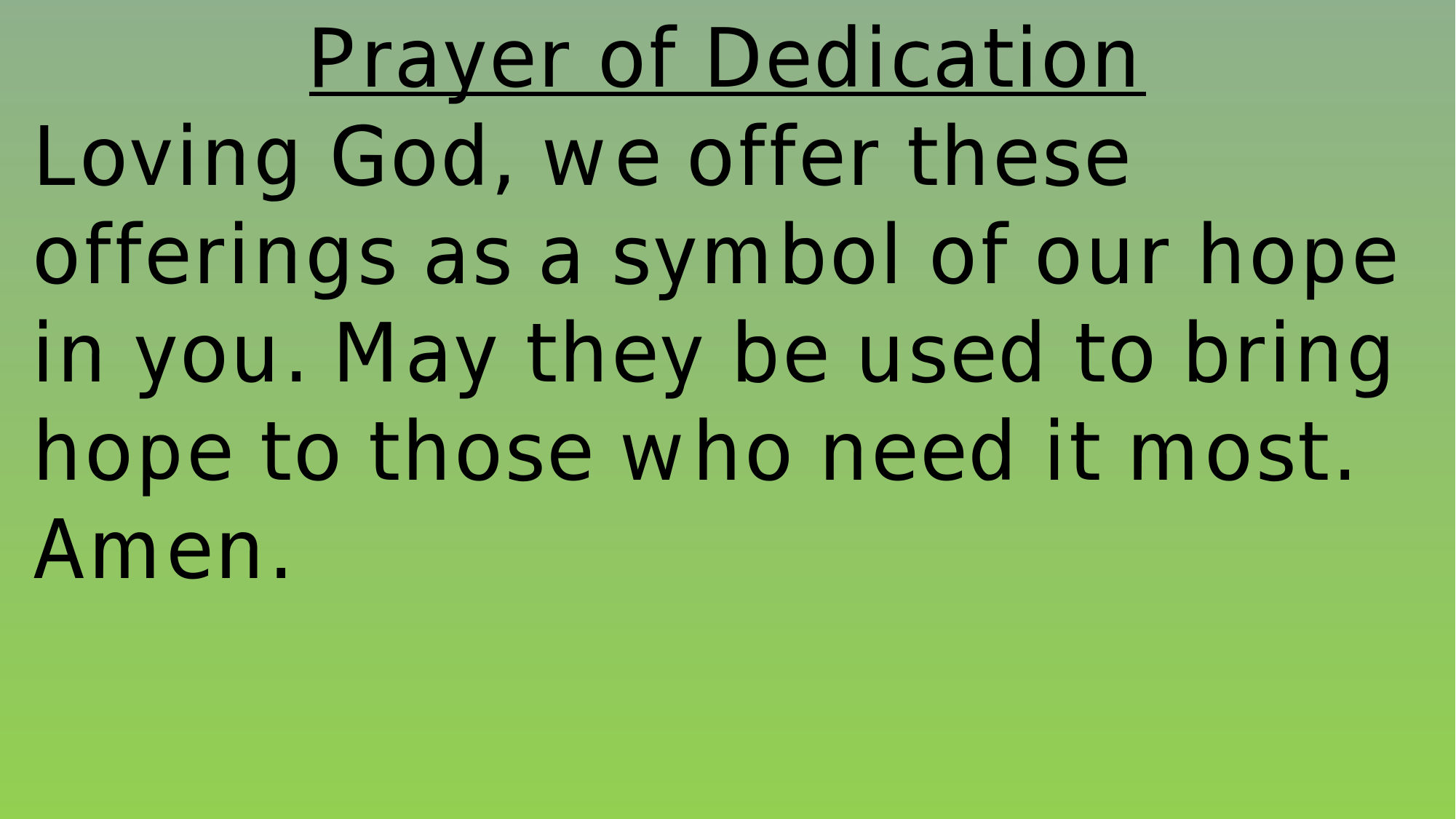

Prayer of Dedication
 Loving God, we offer these
 offerings as a symbol of our hope
 in you. May they be used to bring
 hope to those who need it most.
 Amen.